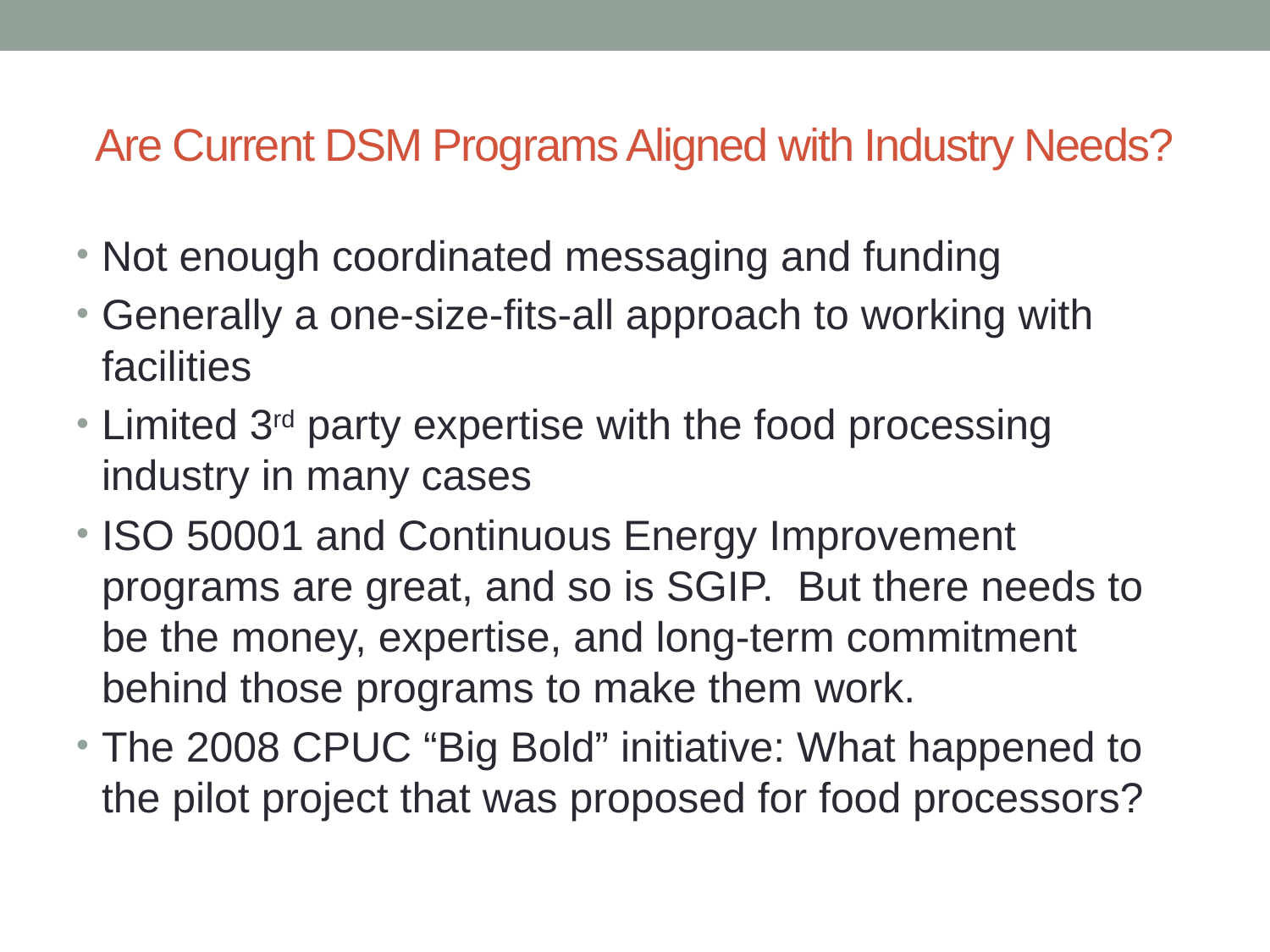

# Are Current DSM Programs Aligned with Industry Needs?
Not enough coordinated messaging and funding
Generally a one-size-fits-all approach to working with facilities
Limited 3rd party expertise with the food processing industry in many cases
ISO 50001 and Continuous Energy Improvement programs are great, and so is SGIP.  But there needs to be the money, expertise, and long-term commitment behind those programs to make them work.
The 2008 CPUC “Big Bold” initiative: What happened to the pilot project that was proposed for food processors?